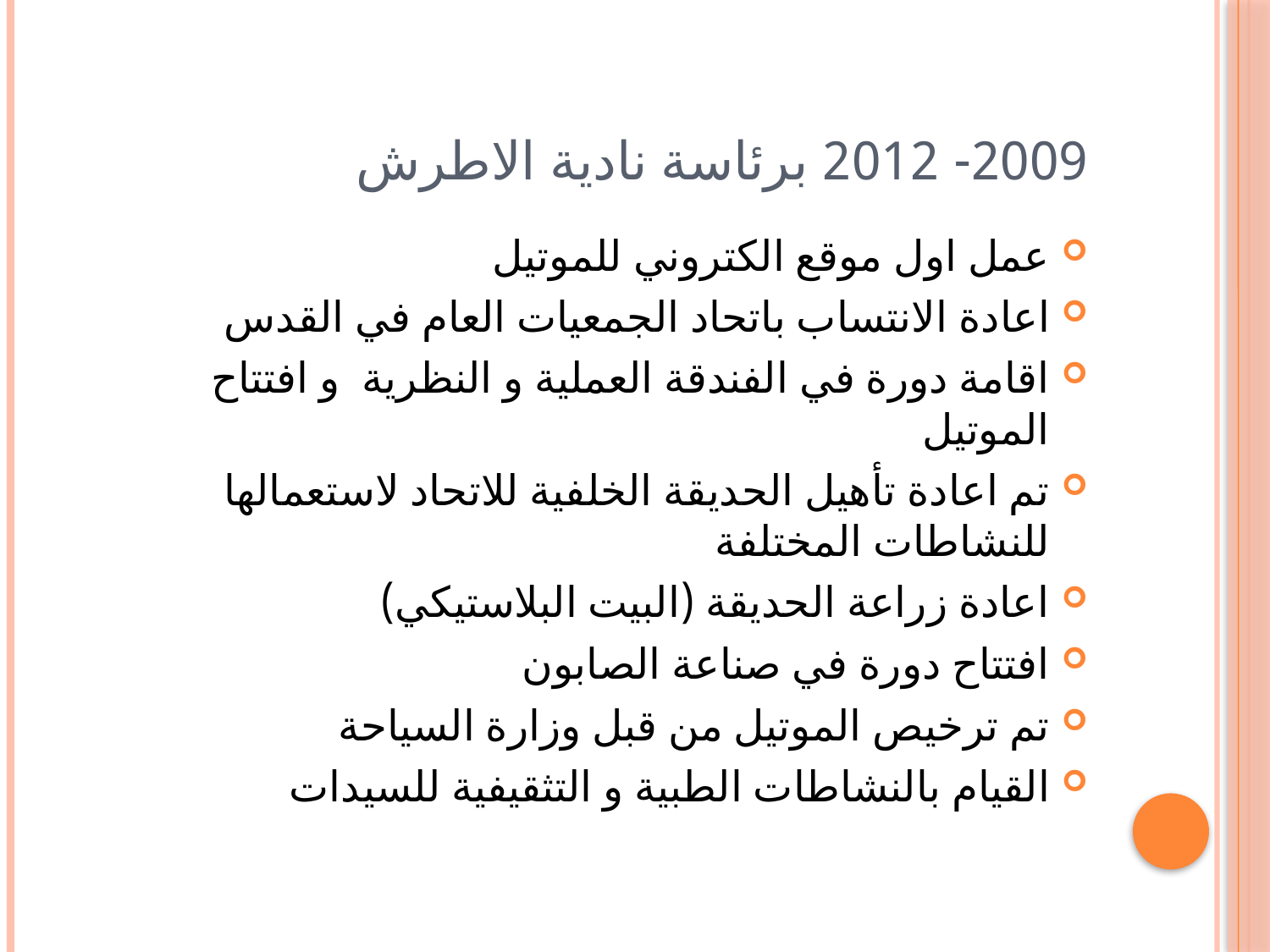

# 2009- 2012 برئاسة نادية الاطرش
عمل اول موقع الكتروني للموتيل
اعادة الانتساب باتحاد الجمعيات العام في القدس
اقامة دورة في الفندقة العملية و النظرية  و افتتاح الموتيل
تم اعادة تأهيل الحديقة الخلفية للاتحاد لاستعمالها للنشاطات المختلفة
اعادة زراعة الحديقة (البيت البلاستيكي)
افتتاح دورة في صناعة الصابون
تم ترخيص الموتيل من قبل وزارة السياحة
القيام بالنشاطات الطبية و التثقيفية للسيدات